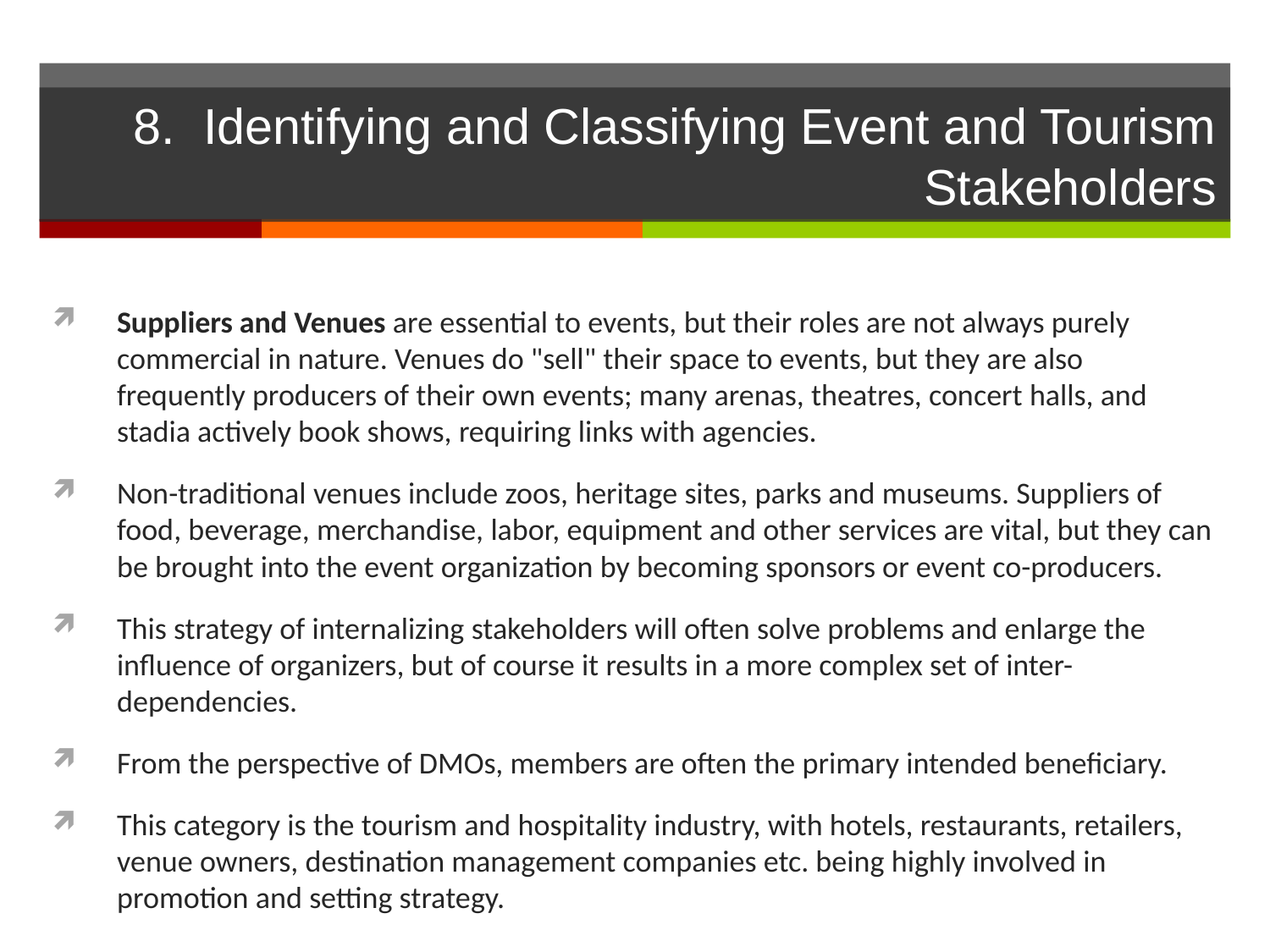

# 8.  Identifying and Classifying Event and Tourism Stakeholders
Suppliers and Venues are essential to events, but their roles are not always purely commercial in nature. Venues do "sell" their space to events, but they are also frequently producers of their own events; many arenas, theatres, concert halls, and stadia actively book shows, requiring links with agencies.
Non-traditional venues include zoos, heritage sites, parks and museums. Suppliers of food, beverage, merchandise, labor, equipment and other services are vital, but they can be brought into the event organization by becoming sponsors or event co-producers.
This strategy of internalizing stakeholders will often solve problems and enlarge the influence of organizers, but of course it results in a more complex set of inter-dependencies.
From the perspective of DMOs, members are often the primary intended beneficiary.
This category is the tourism and hospitality industry, with hotels, restaurants, retailers, venue owners, destination management companies etc. being highly involved in promotion and setting strategy.